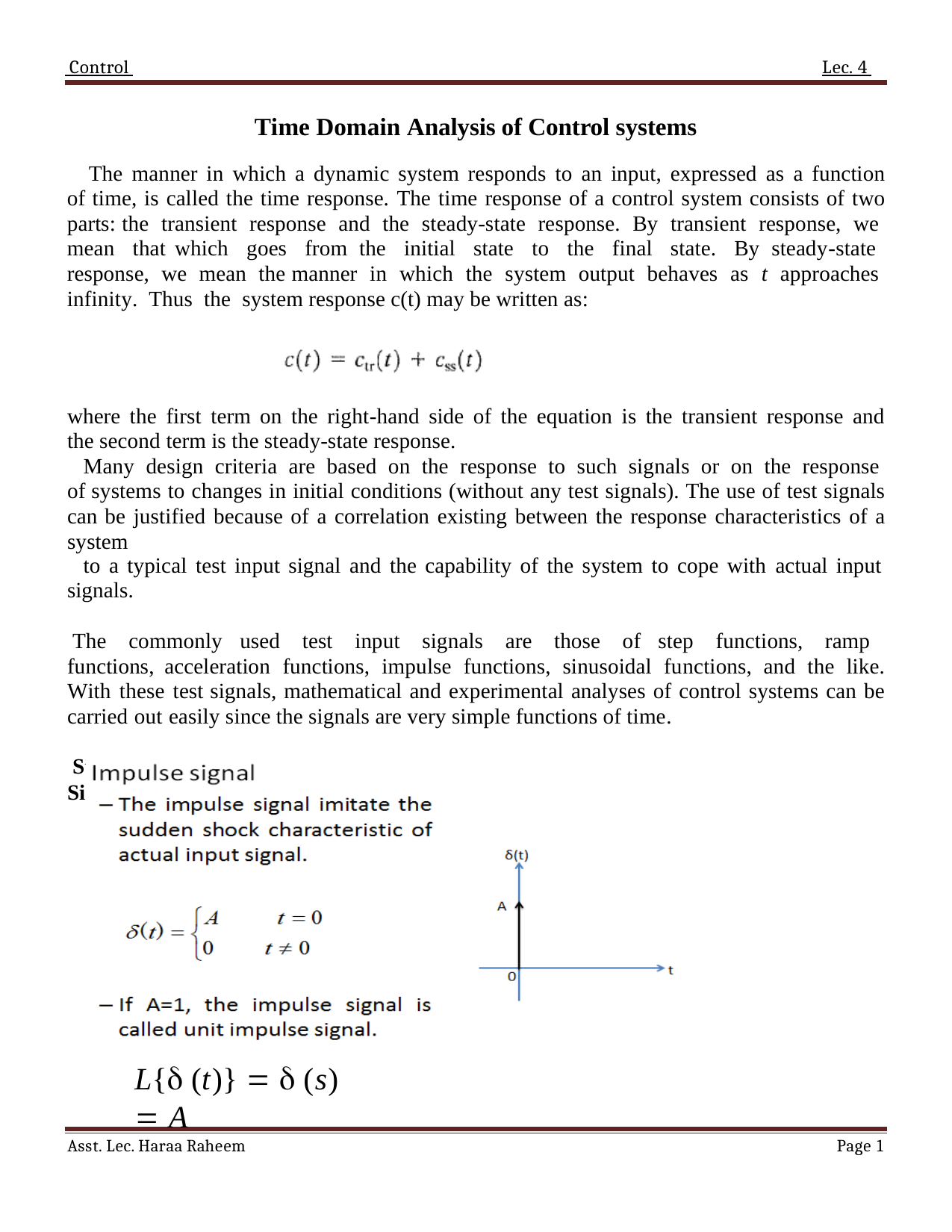

Control 	Lec. 4

Time Domain Analysis of Control systems

The manner in which a dynamic system responds to an input, expressed as a function of time, is called the time response. The time response of a control system consists of two parts: the  transient  response  and  the  steady-state  response.  By  transient  response,  we  mean  that which  goes  from the  initial  state  to  the  final  state.  By steady-state  response,  we  mean  the manner  in  which  the  system  output  behaves  as  t  approaches  infinity.  Thus  the  system response c(t) may be written as:

where the first term on the right-hand side of the equation is the transient response and the second term is the steady-state response.
Many  design  criteria  are  based  on  the  response  to  such  signals  or  on  the  response  of systems to changes in initial conditions (without any test signals). The use of test signals can be justified because of a correlation existing between the response characteristics of a system
to a typical test input signal and the capability of the system to cope with actual input signals.

The   commonly  used   test   input   signals   are   those   of  step   functions,   ramp   functions, acceleration functions, impulse functions, sinusoidal functions, and the like. With these test signals, mathematical and experimental analyses of control systems can be carried out easily since the signals are very simple functions of time.

Standard Test Signals:

L{δ (t)} = δ (s) = A

Asst. Lec. Haraa Raheem
Page 1